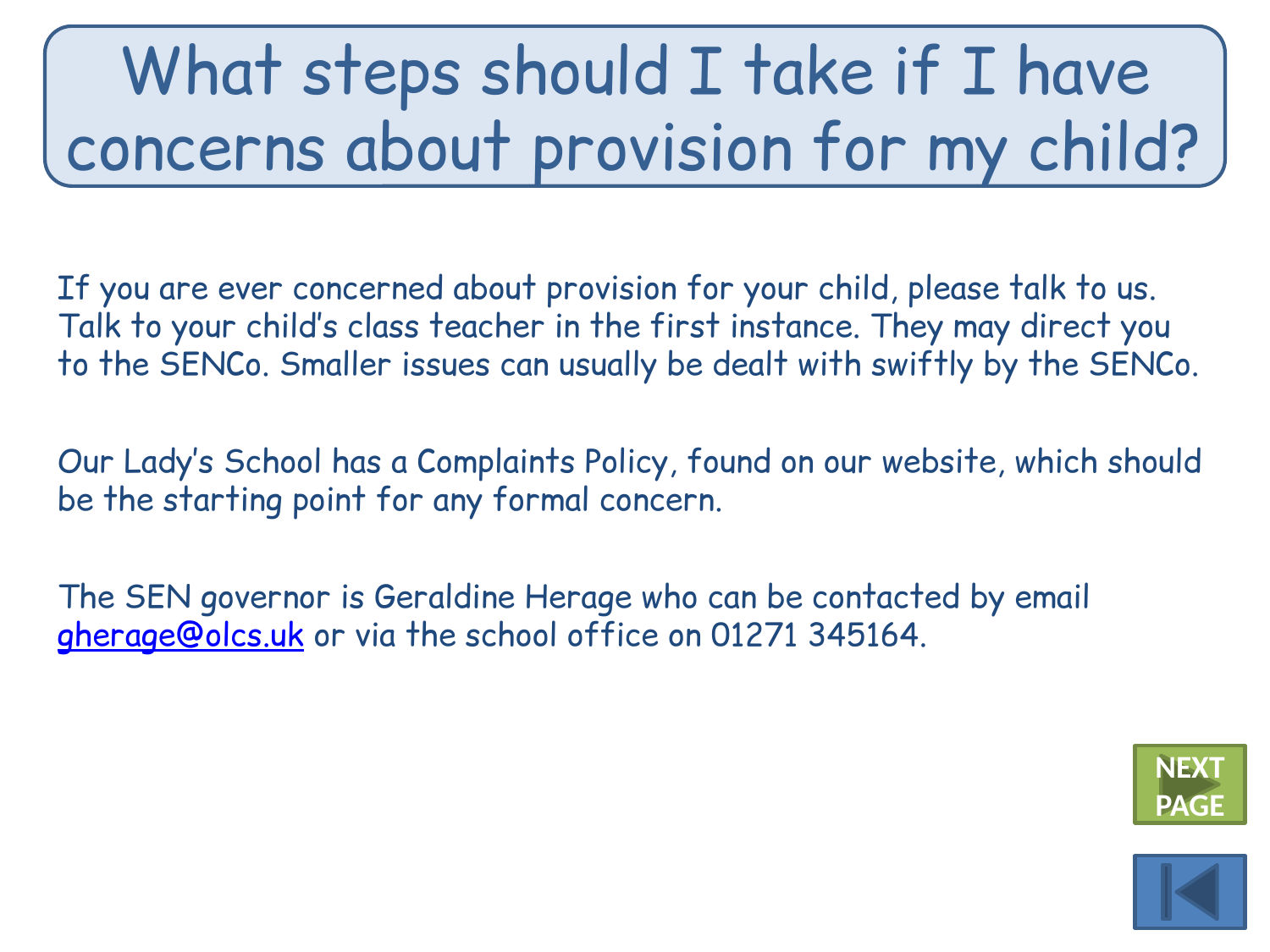

What steps should I take if I have concerns about provision for my child?
If you are ever concerned about provision for your child, please talk to us. Talk to your child’s class teacher in the first instance. They may direct you to the SENCo. Smaller issues can usually be dealt with swiftly by the SENCo.

Our Lady’s School has a Complaints Policy, found on our website, which should be the starting point for any formal concern.

The SEN governor is Geraldine Herage who can be contacted by email gherage@olcs.uk or via the school office on 01271 345164.
NEXT PAGE